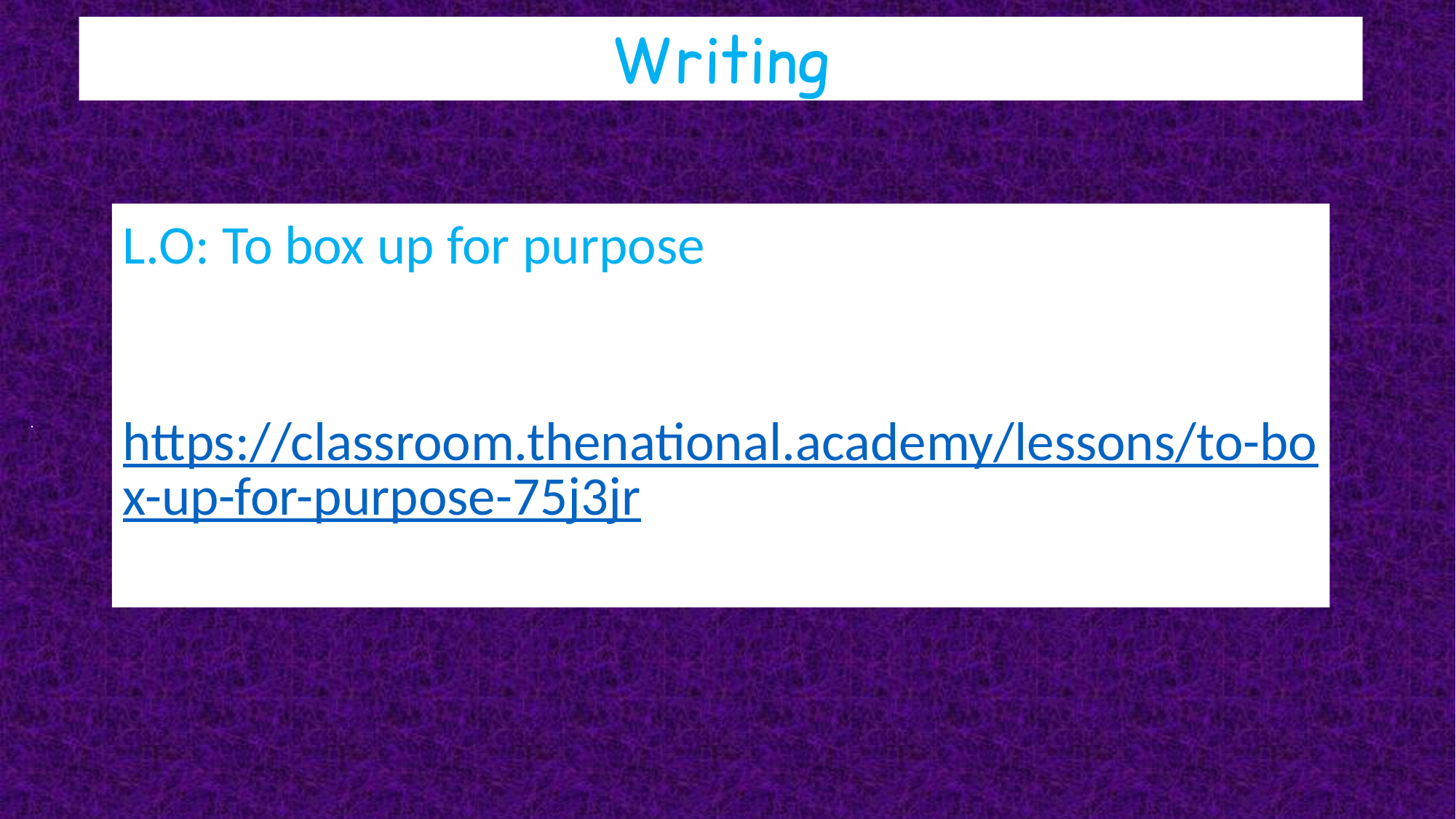

Writing
L.O: To box up for purpose

https://classroom.thenational.academy/lessons/to-box-up-for-purpose-75j3jr

# .